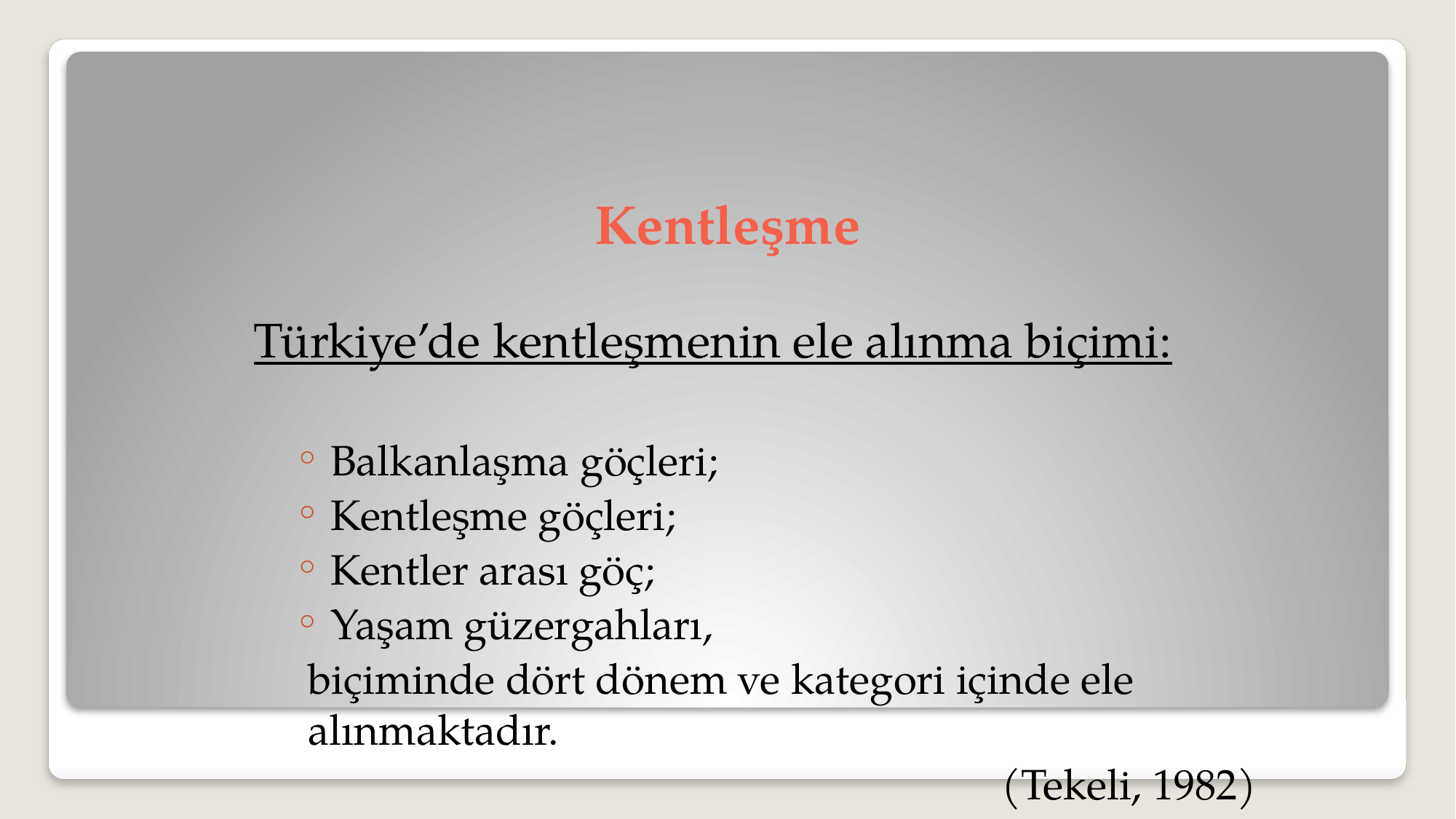

# Kentleşme
Türkiye’de kentleşmenin ele alınma biçimi:

 Balkanlaşma göçleri;
 Kentleşme göçleri;
 Kentler arası göç;
 Yaşam güzergahları,
biçiminde dört dönem ve kategori içinde ele alınmaktadır.
(Tekeli, 1982)